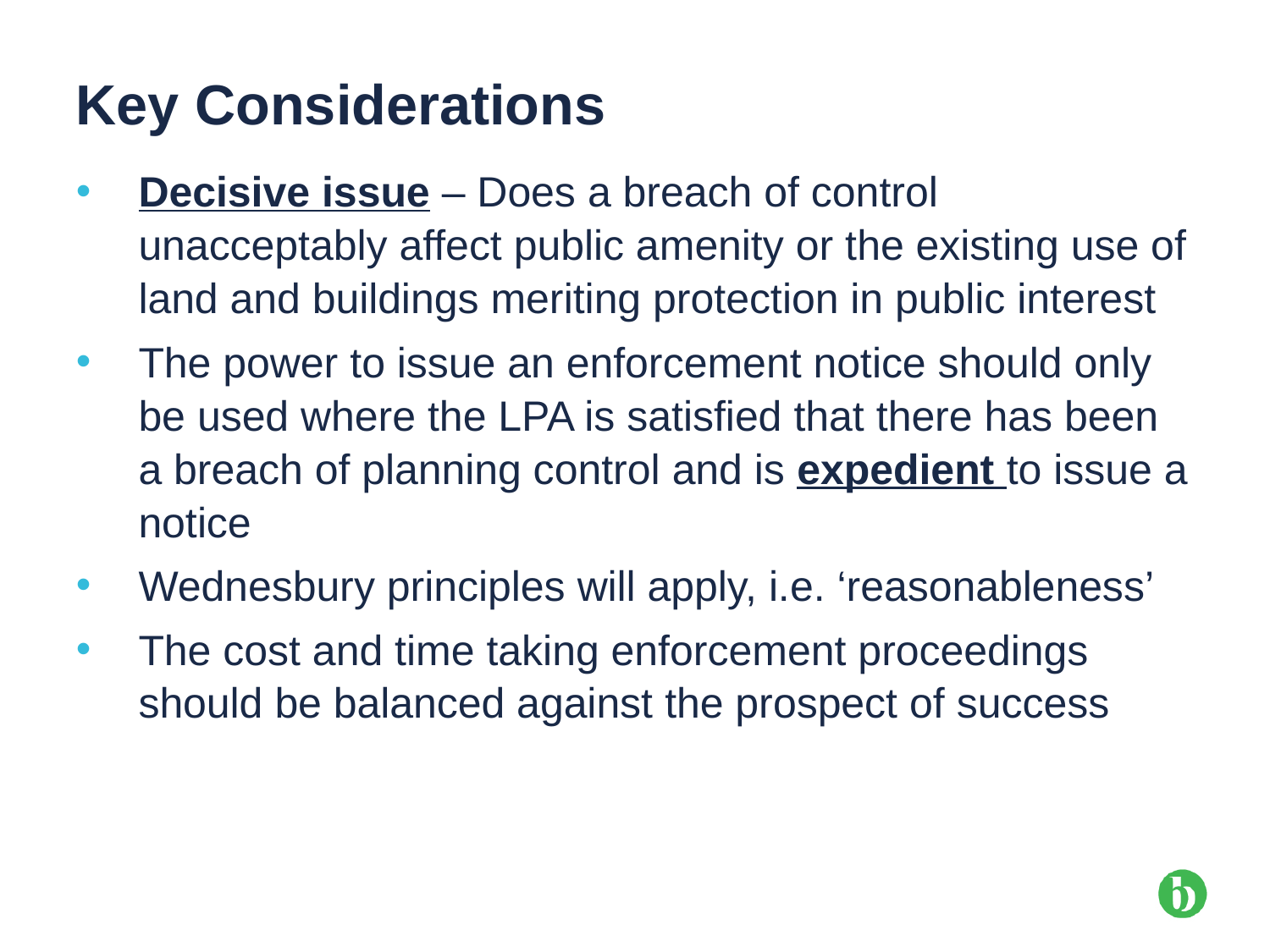

# Key Considerations
Decisive issue – Does a breach of control unacceptably affect public amenity or the existing use of land and buildings meriting protection in public interest
The power to issue an enforcement notice should only be used where the LPA is satisfied that there has been a breach of planning control and is expedient to issue a notice
Wednesbury principles will apply, i.e. ‘reasonableness’
The cost and time taking enforcement proceedings should be balanced against the prospect of success